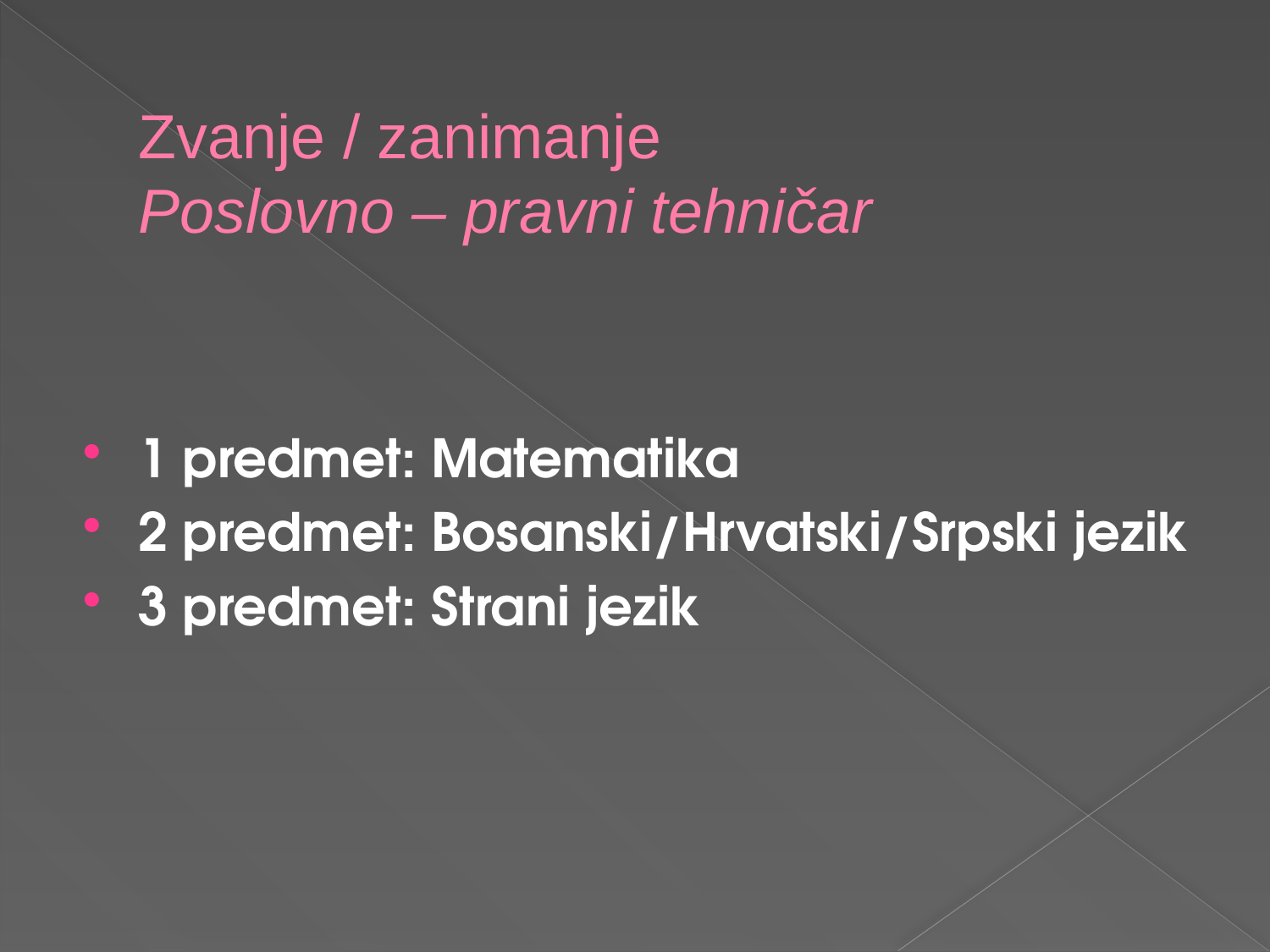

# Zvanje / zanimanje Poslovno – pravni tehničar

1 predmet: Matematika
2 predmet: Bosanski/Hrvatski/Srpski jezik
3 predmet: Strani jezik